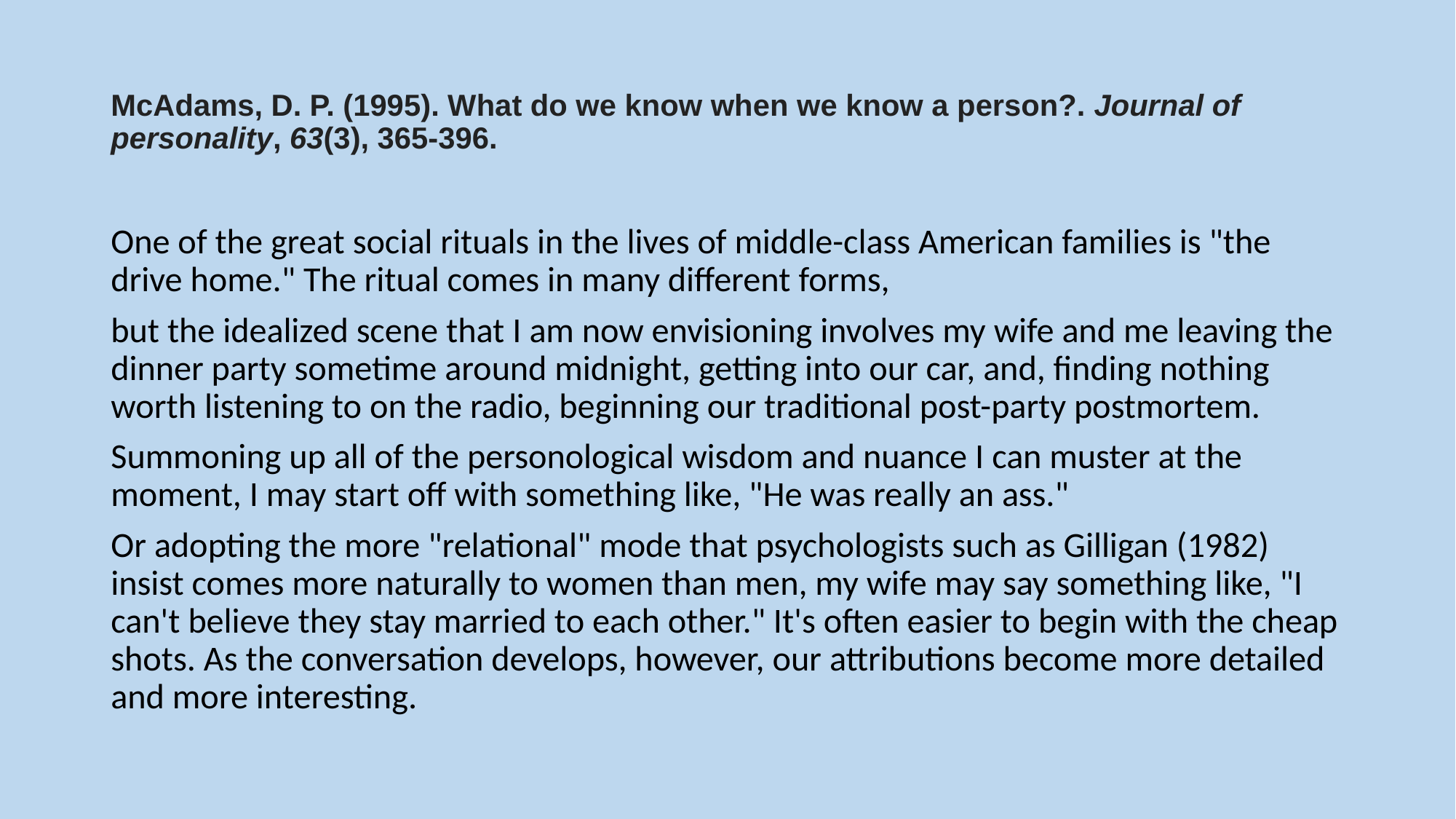

# McAdams, D. P. (1995). What do we know when we know a person?. Journal of personality, 63(3), 365-396.
One of the great social rituals in the lives of middle-class American families is "the drive home." The ritual comes in many different forms,
but the idealized scene that I am now envisioning involves my wife and me leaving the dinner party sometime around midnight, getting into our car, and, finding nothing worth listening to on the radio, beginning our traditional post-party postmortem.
Summoning up all of the personological wisdom and nuance I can muster at the moment, I may start off with something like, "He was really an ass."
Or adopting the more "relational" mode that psychologists such as Gilligan (1982) insist comes more naturally to women than men, my wife may say something like, "I can't believe they stay married to each other." It's often easier to begin with the cheap shots. As the conversation develops, however, our attributions become more detailed and more interesting.